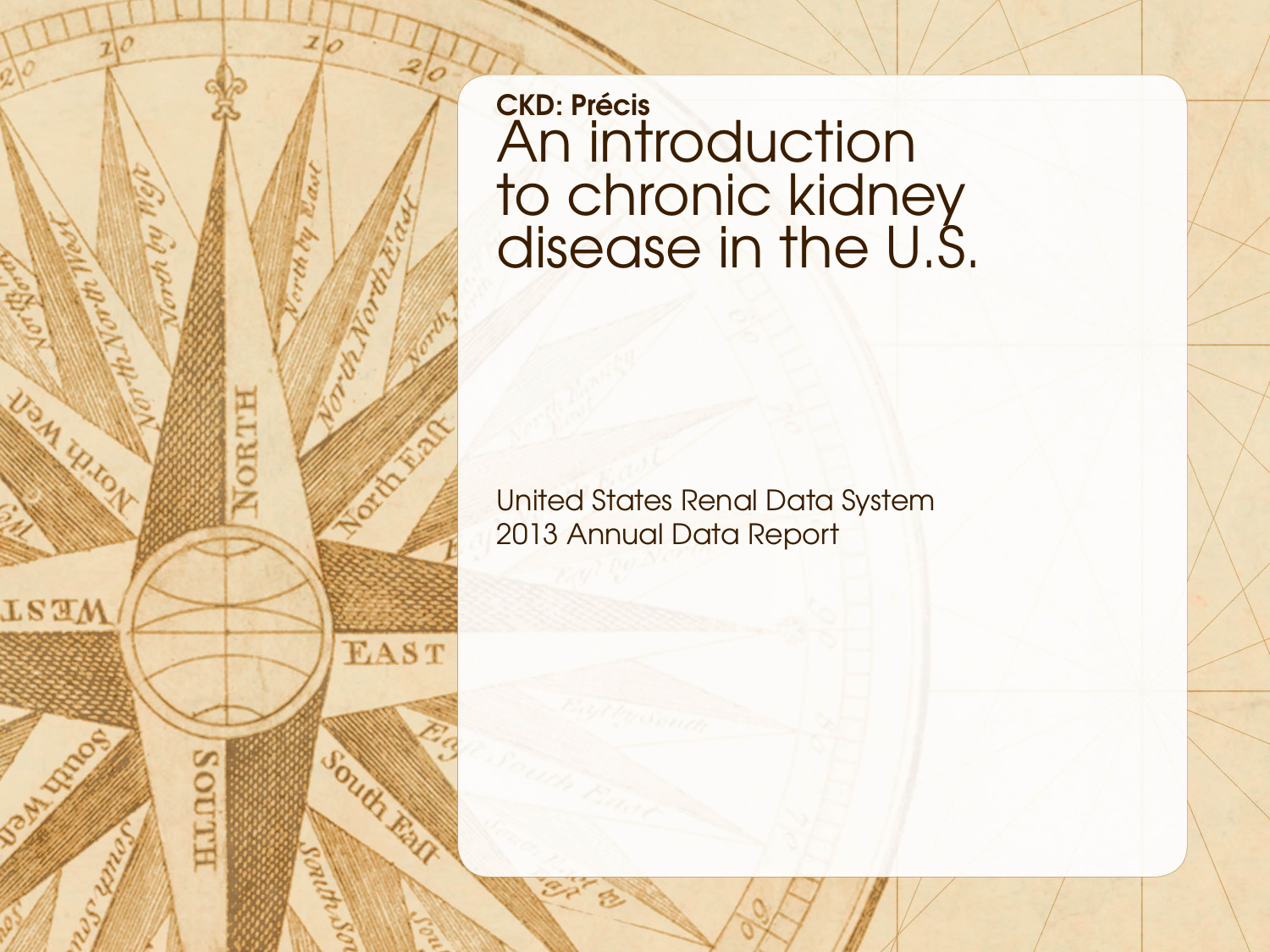

CKD: Précis
An introduction
to chronic kidney
disease in the U.S.
United States Renal Data System
2013 Annual Data Report